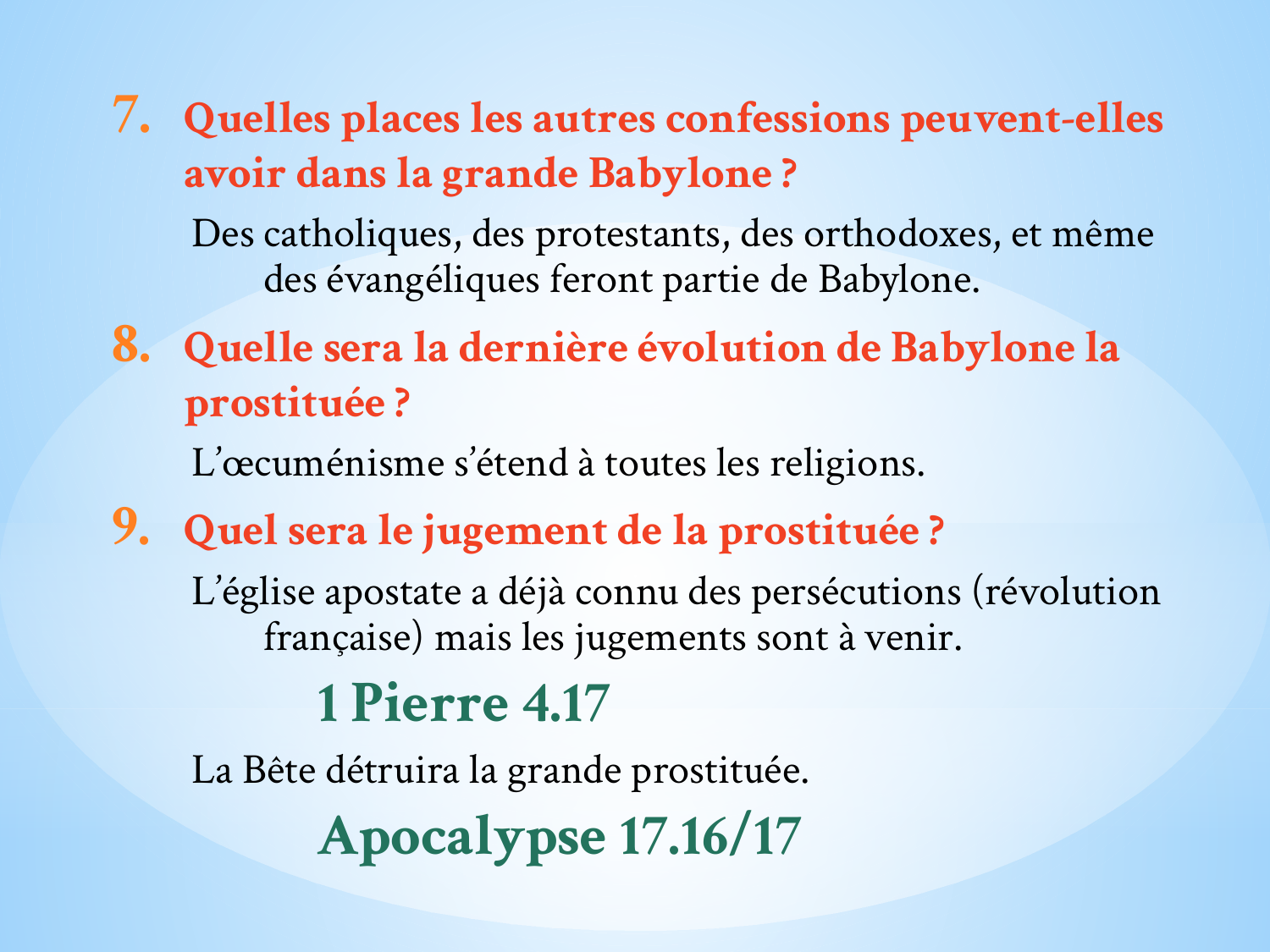

Quelles places les autres confessions peuvent-elles avoir dans la grande Babylone ?
Des catholiques, des protestants, des orthodoxes, et même des évangéliques feront partie de Babylone.
Quelle sera la dernière évolution de Babylone la prostituée ?
L’œcuménisme s’étend à toutes les religions.
Quel sera le jugement de la prostituée ?
L’église apostate a déjà connu des persécutions (révolution française) mais les jugements sont à venir.
1 Pierre 4.17
La Bête détruira la grande prostituée.
Apocalypse 17.16/17